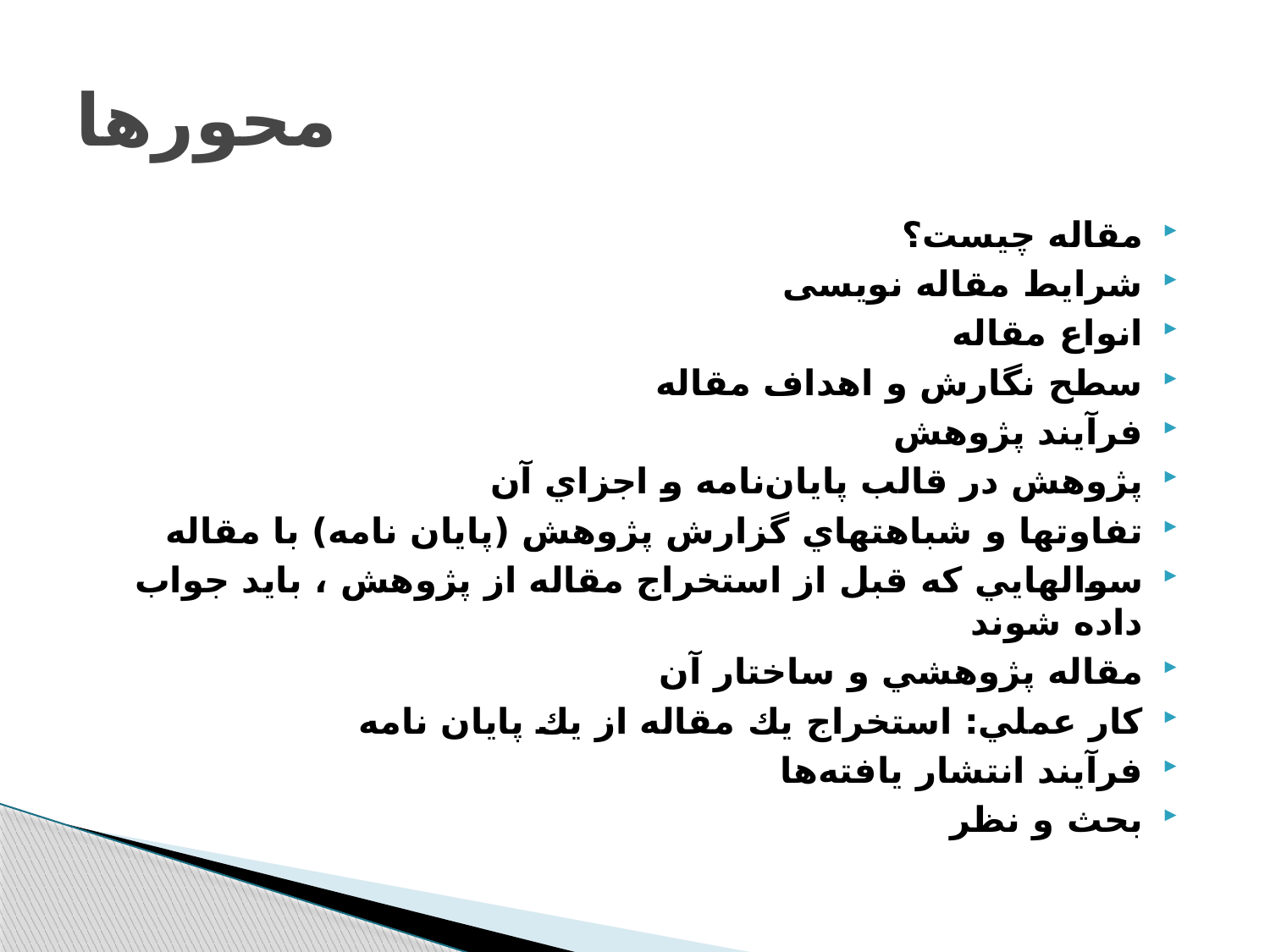

# محورها
مقاله چیست؟
شرایط مقاله نویسی
انواع مقاله
سطح نگارش و اهداف مقاله
فرآيند پژوهش
پژوهش در قالب پايان‌نامه و اجزاي آن
تفاوتها و شباهتهاي گزارش پژوهش (پايان نامه) با مقاله
سوالهايي كه قبل از استخراج مقاله از پژوهش ، بايد جواب داده شوند
مقاله پژوهشي و ساختار آن
كار عملي: استخراج يك مقاله از يك پايان نامه
فرآيند انتشار يافته‌ها
بحث و نظر